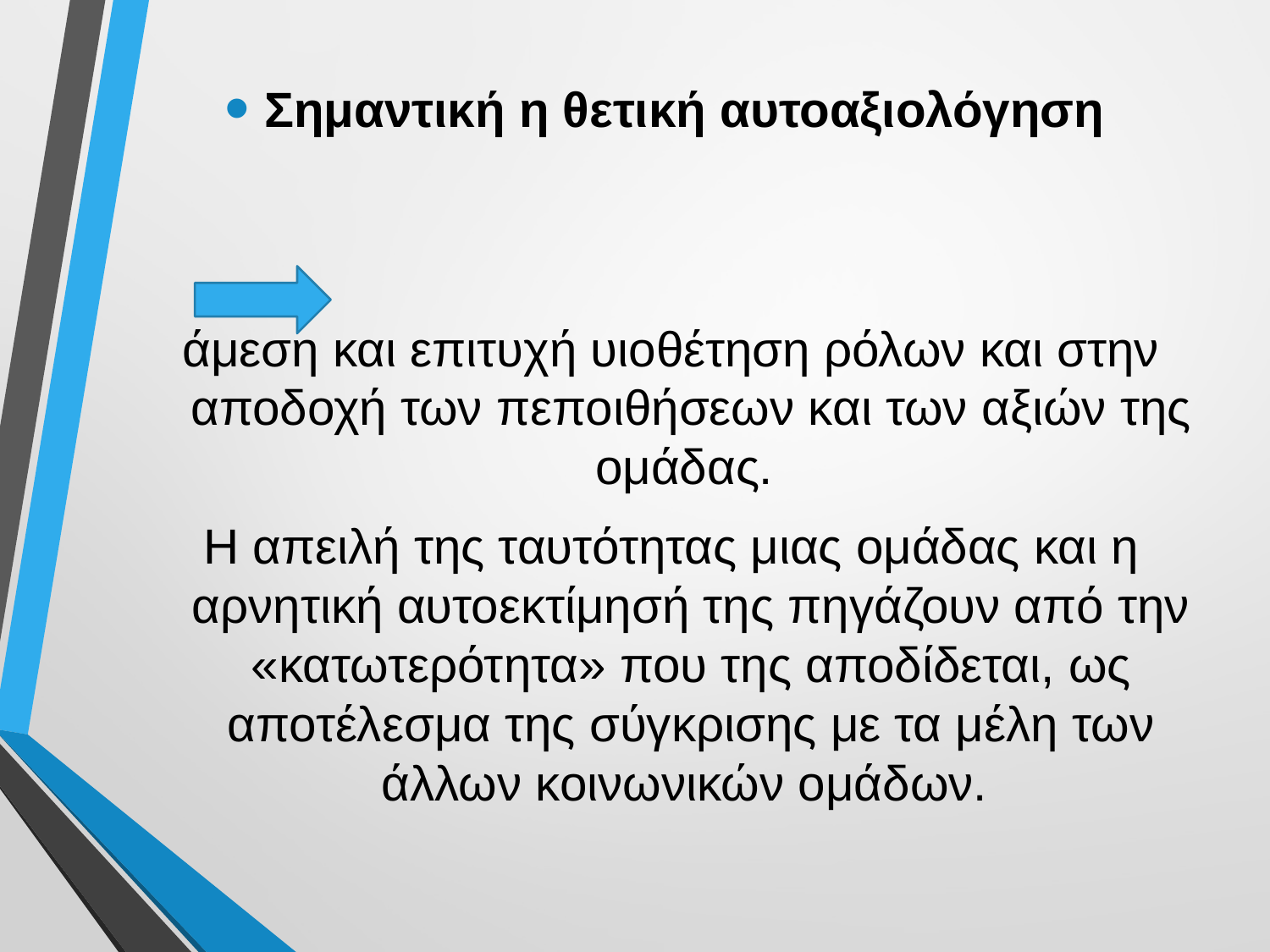

Σημαντική η θετική αυτοαξιολόγηση

άμεση και επιτυχή υιοθέτηση ρόλων και στην αποδοχή των πεποιθήσεων και των αξιών της ομάδας.
Η απειλή της ταυτότητας μιας ομάδας και η αρνητική αυτοεκτίμησή της πηγάζουν από την «κατωτερότητα» που της αποδίδεται, ως αποτέλεσμα της σύγκρισης με τα μέλη των άλλων κοινωνικών ομάδων.